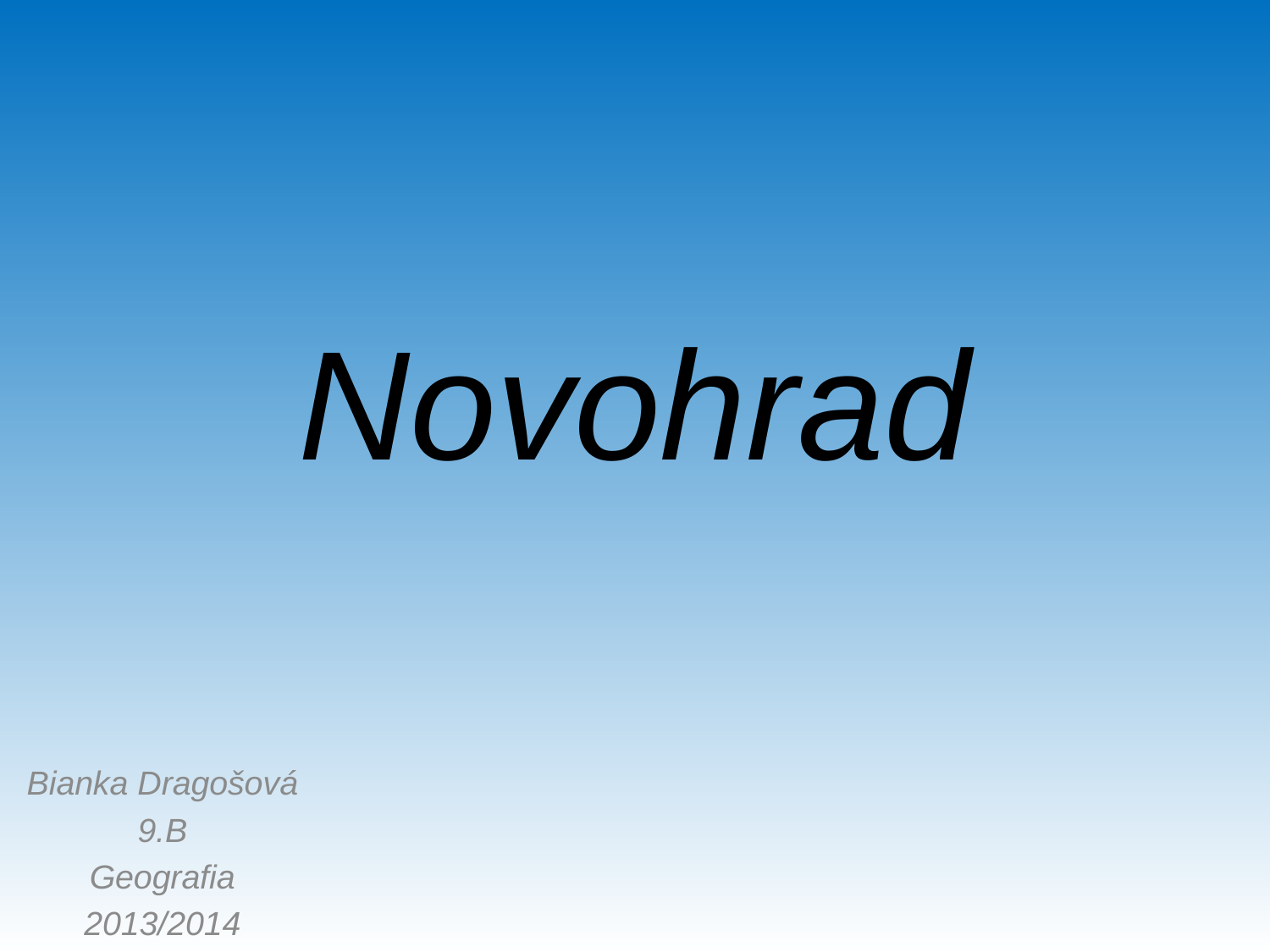

# Novohrad
Bianka Dragošová
9.B
Geografia
2013/2014